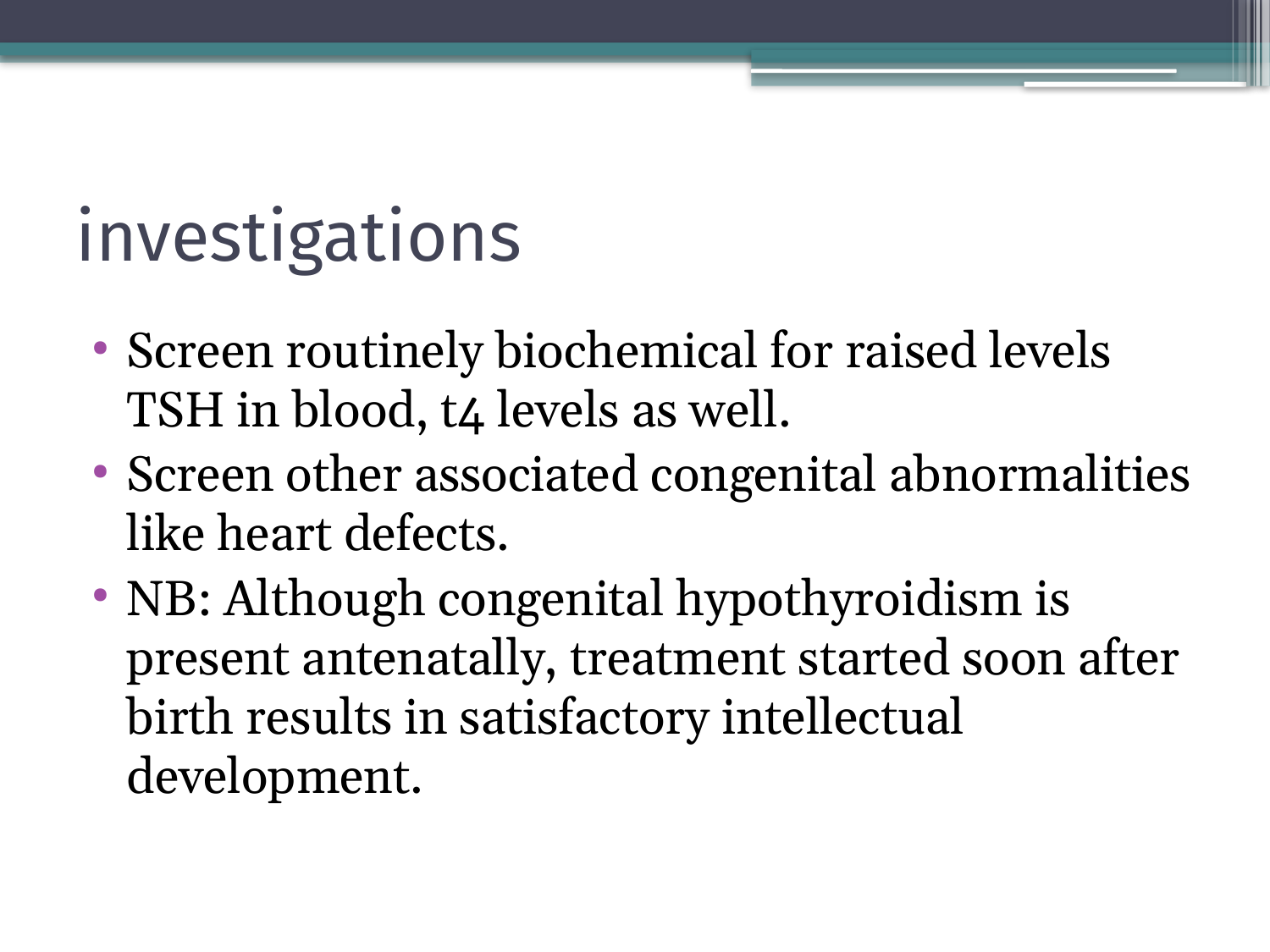

# investigations
Screen routinely biochemical for raised levels TSH in blood, t4 levels as well.
Screen other associated congenital abnormalities like heart defects.
NB: Although congenital hypothyroidism is present antenatally, treatment started soon after birth results in satisfactory intellectual development.